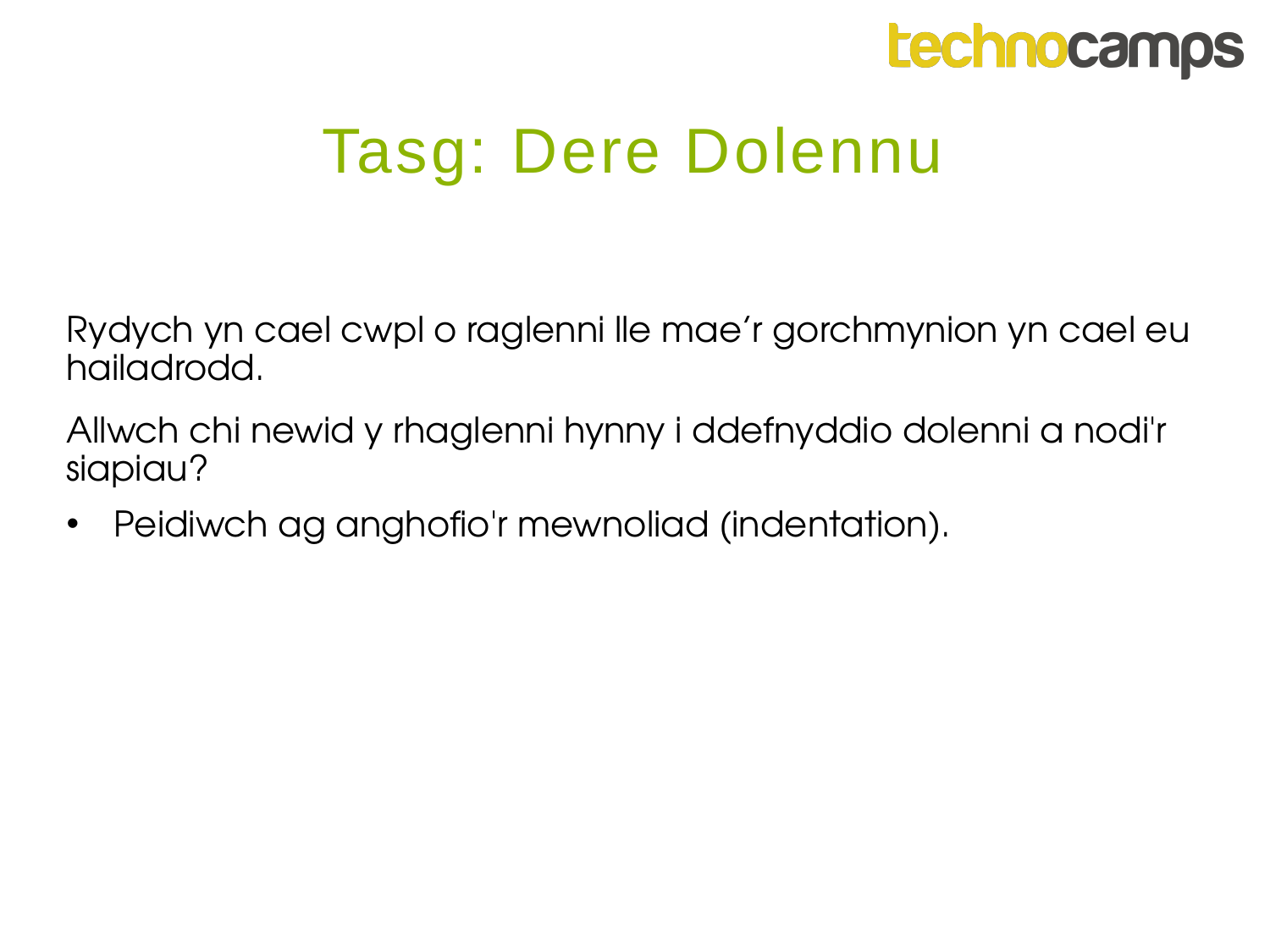

Tasg: Dere Dolennu
Rydych yn cael cwpl o raglenni lle mae’r gorchmynion yn cael eu hailadrodd.
Allwch chi newid y rhaglenni hynny i ddefnyddio dolenni a nodi'r siapiau?
Peidiwch ag anghofio'r mewnoliad (indentation).